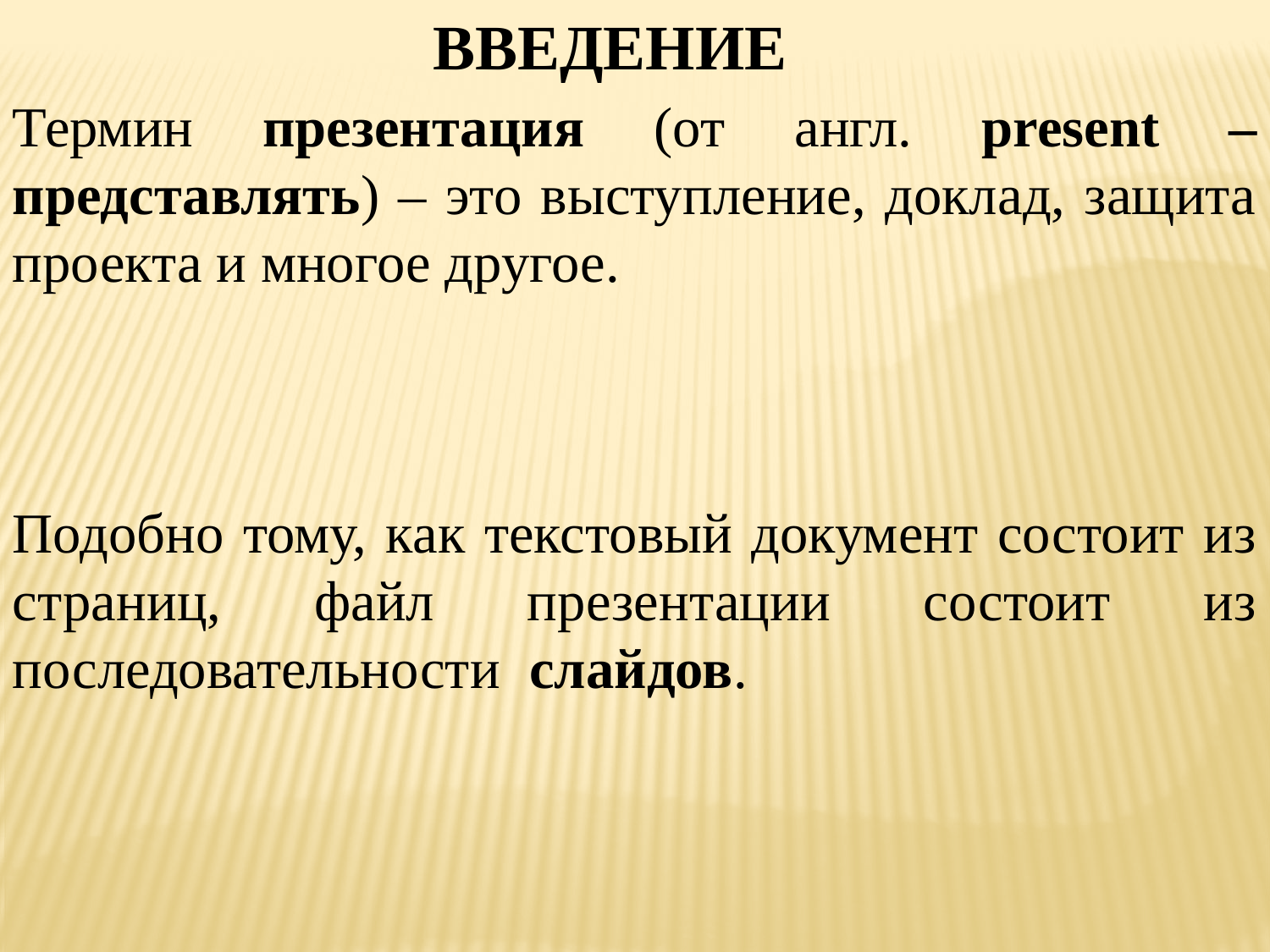

ВВЕДЕНИЕ
Термин презентация (от англ. present – представлять) – это выступление, доклад, защита проекта и многое другое.

Подобно тому, как текстовый документ состоит из страниц, файл презентации состоит из последовательности  слайдов.